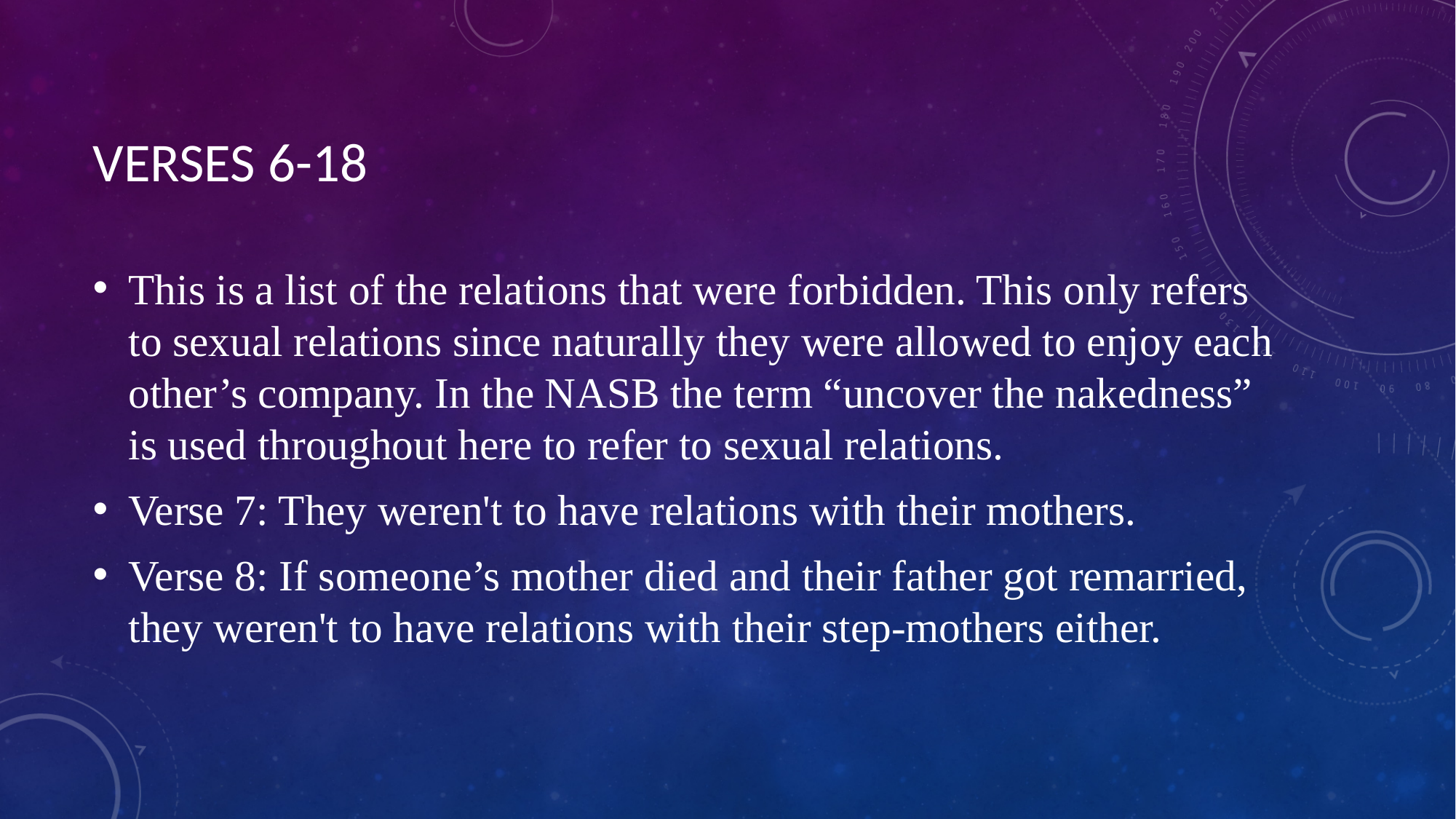

# Verses 6-18
This is a list of the relations that were forbidden. This only refers to sexual relations since naturally they were allowed to enjoy each other’s company. In the NASB the term “uncover the nakedness” is used throughout here to refer to sexual relations.
Verse 7: They weren't to have relations with their mothers.
Verse 8: If someone’s mother died and their father got remarried, they weren't to have relations with their step-mothers either.